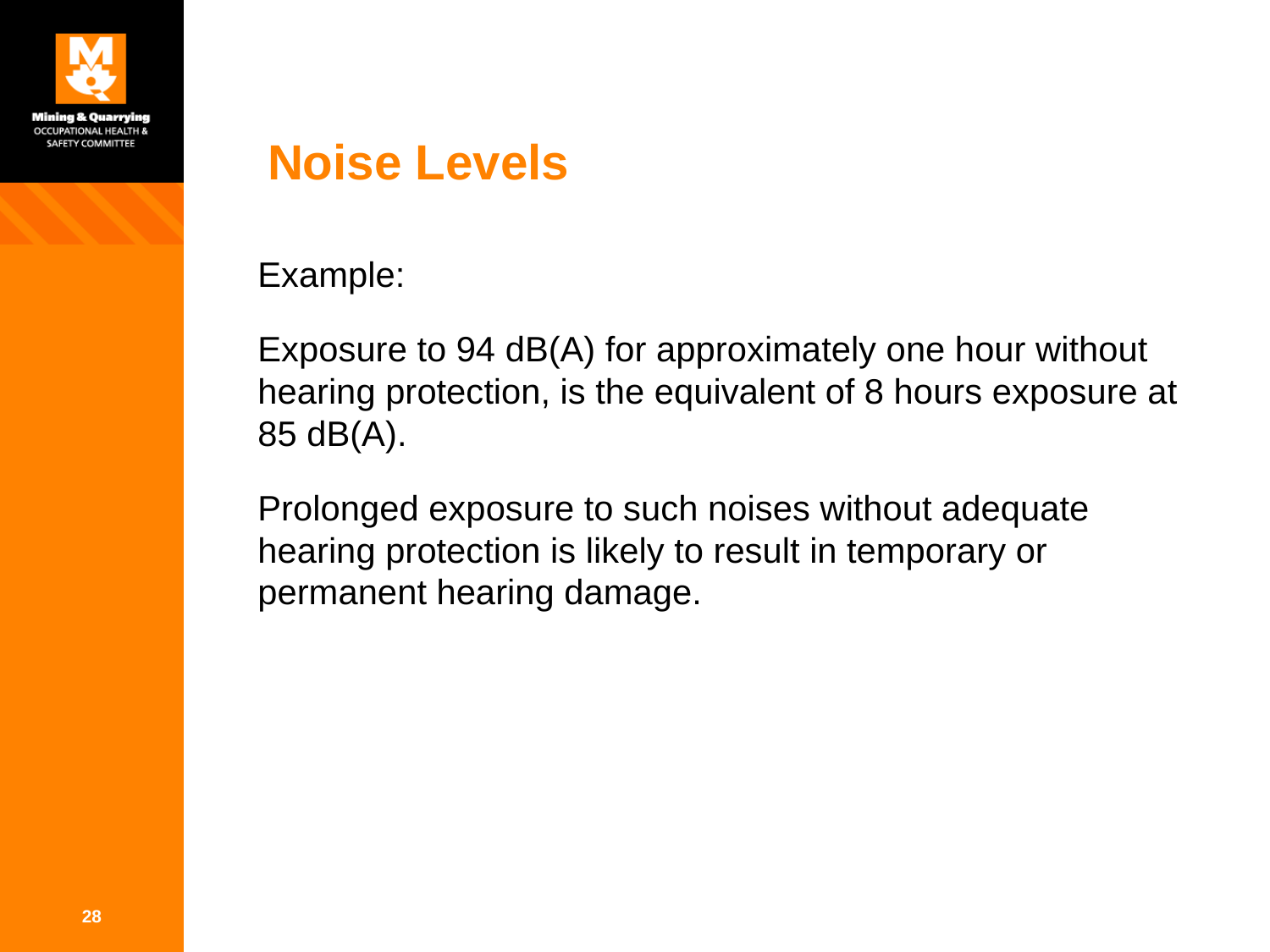

# Noise Levels

Example:
Exposure to 94 dB(A) for approximately one hour without hearing protection, is the equivalent of 8 hours exposure at 85 dB(A).
Prolonged exposure to such noises without adequate hearing protection is likely to result in temporary or permanent hearing damage.
28